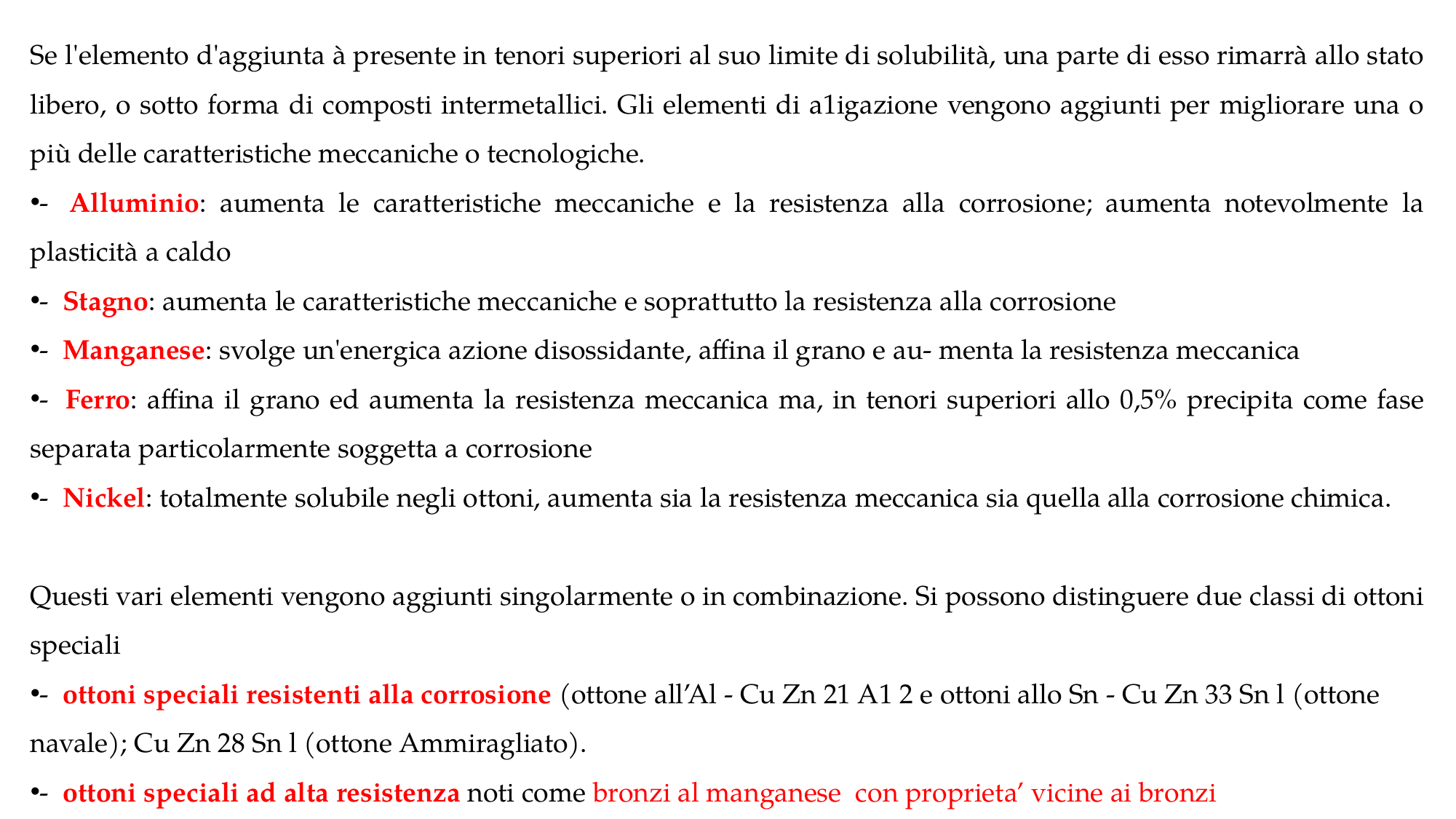

Se l'elemento d'aggiunta à presente in tenori superiori al suo limite di solubilità, una parte di esso rimarrà allo stato libero, o sotto forma di composti intermetallici. Gli elementi di a1igazione vengono aggiunti per migliorare una o più delle caratteristiche meccaniche o tecnologiche.
-  Alluminio: aumenta le caratteristiche meccaniche e la resistenza alla corrosione; aumenta notevolmente la plasticità a caldo
-  Stagno: aumenta le caratteristiche meccaniche e soprattutto la resistenza alla corrosione
-  Manganese: svolge un'energica azione disossidante, affina il grano e au- menta la resistenza meccanica
-  Ferro: affina il grano ed aumenta la resistenza meccanica ma, in tenori superiori allo 0,5% precipita come fase separata particolarmente soggetta a corrosione
-  Nickel: totalmente solubile negli ottoni, aumenta sia la resistenza meccanica sia quella alla corrosione chimica.

Questi vari elementi vengono aggiunti singolarmente o in combinazione. Si possono distinguere due classi di ottoni speciali
-  ottoni speciali resistenti alla corrosione (ottone all’Al - Cu Zn 21 A1 2 e ottoni allo Sn - Cu Zn 33 Sn l (ottone navale); Cu Zn 28 Sn l (ottone Ammiragliato).
-  ottoni speciali ad alta resistenza noti come bronzi al manganese  con proprieta’ vicine ai bronzi